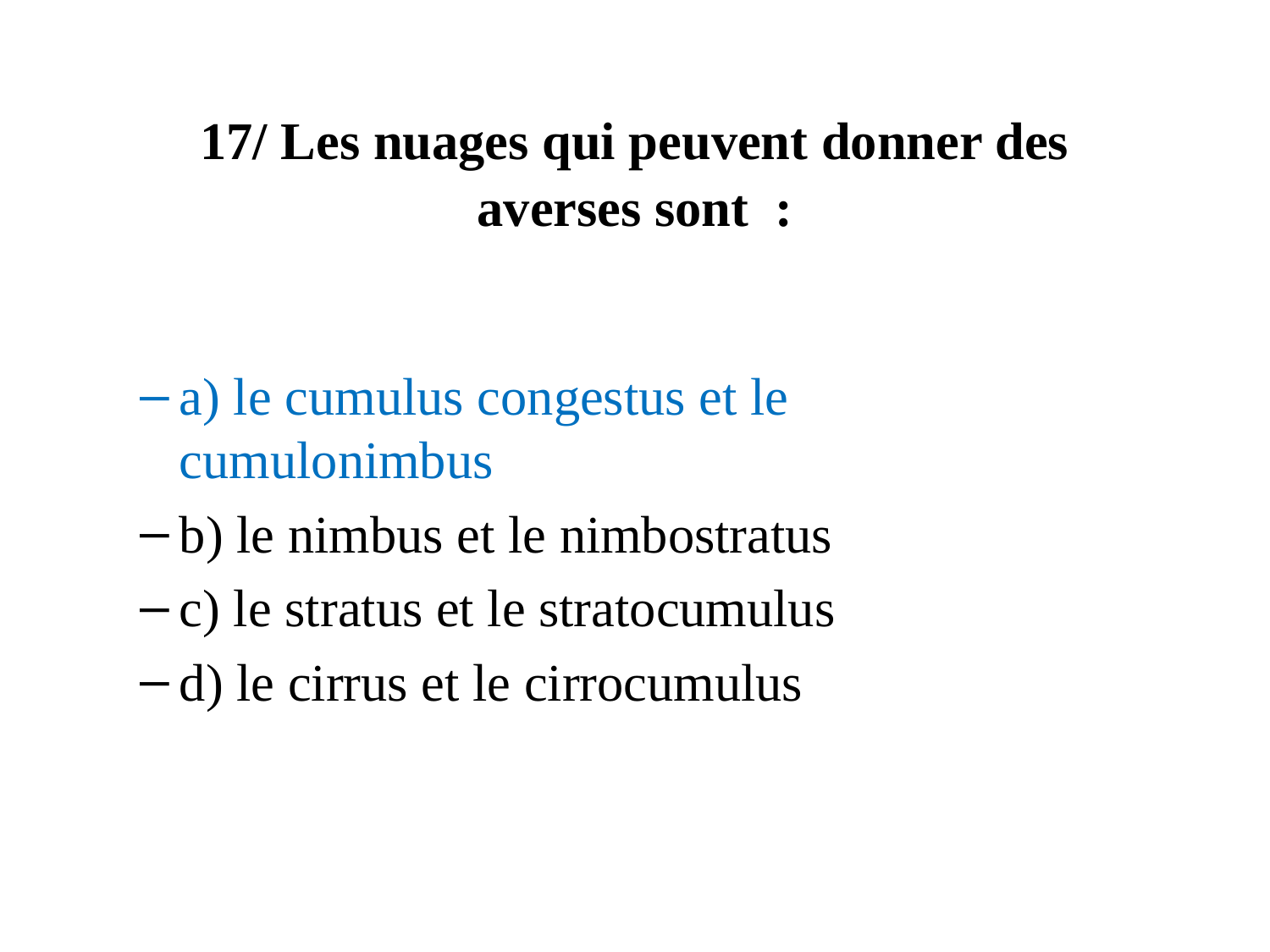

# 17/ Les nuages qui peuvent donner des averses sont  :
a) le cumulus congestus et le cumulonimbus
b) le nimbus et le nimbostratus
c) le stratus et le stratocumulus
d) le cirrus et le cirrocumulus